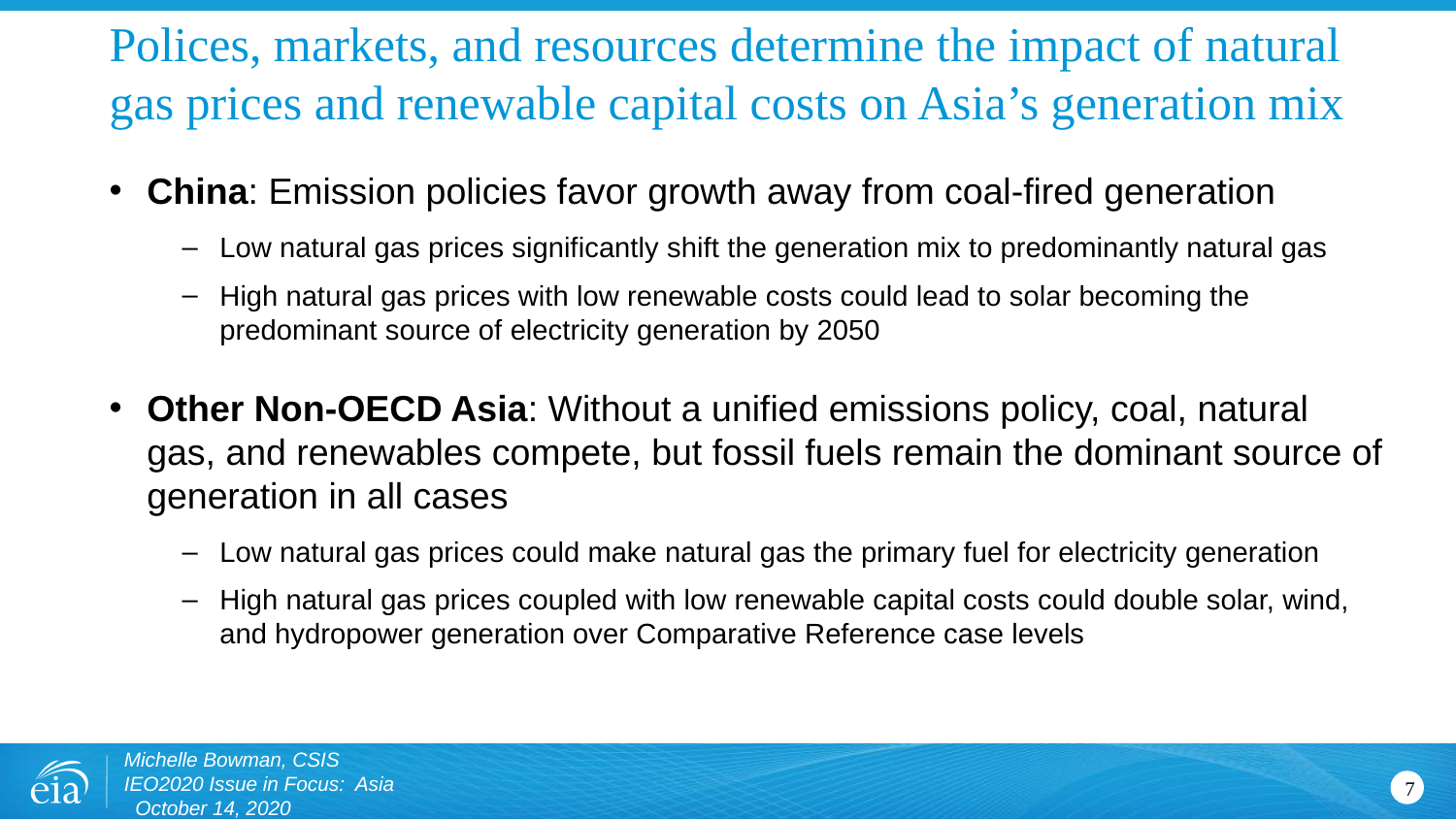

# Polices, markets, and resources determine the impact of natural gas prices and renewable capital costs on Asia’s generation mix
China: Emission policies favor growth away from coal-fired generation
Low natural gas prices significantly shift the generation mix to predominantly natural gas
High natural gas prices with low renewable costs could lead to solar becoming the predominant source of electricity generation by 2050
Other Non-OECD Asia: Without a unified emissions policy, coal, natural gas, and renewables compete, but fossil fuels remain the dominant source of generation in all cases
Low natural gas prices could make natural gas the primary fuel for electricity generation
High natural gas prices coupled with low renewable capital costs could double solar, wind, and hydropower generation over Comparative Reference case levels
Michelle Bowman, CSIS                   IEO2020 Issue in Focus:  Asia                  October 14, 2020
7